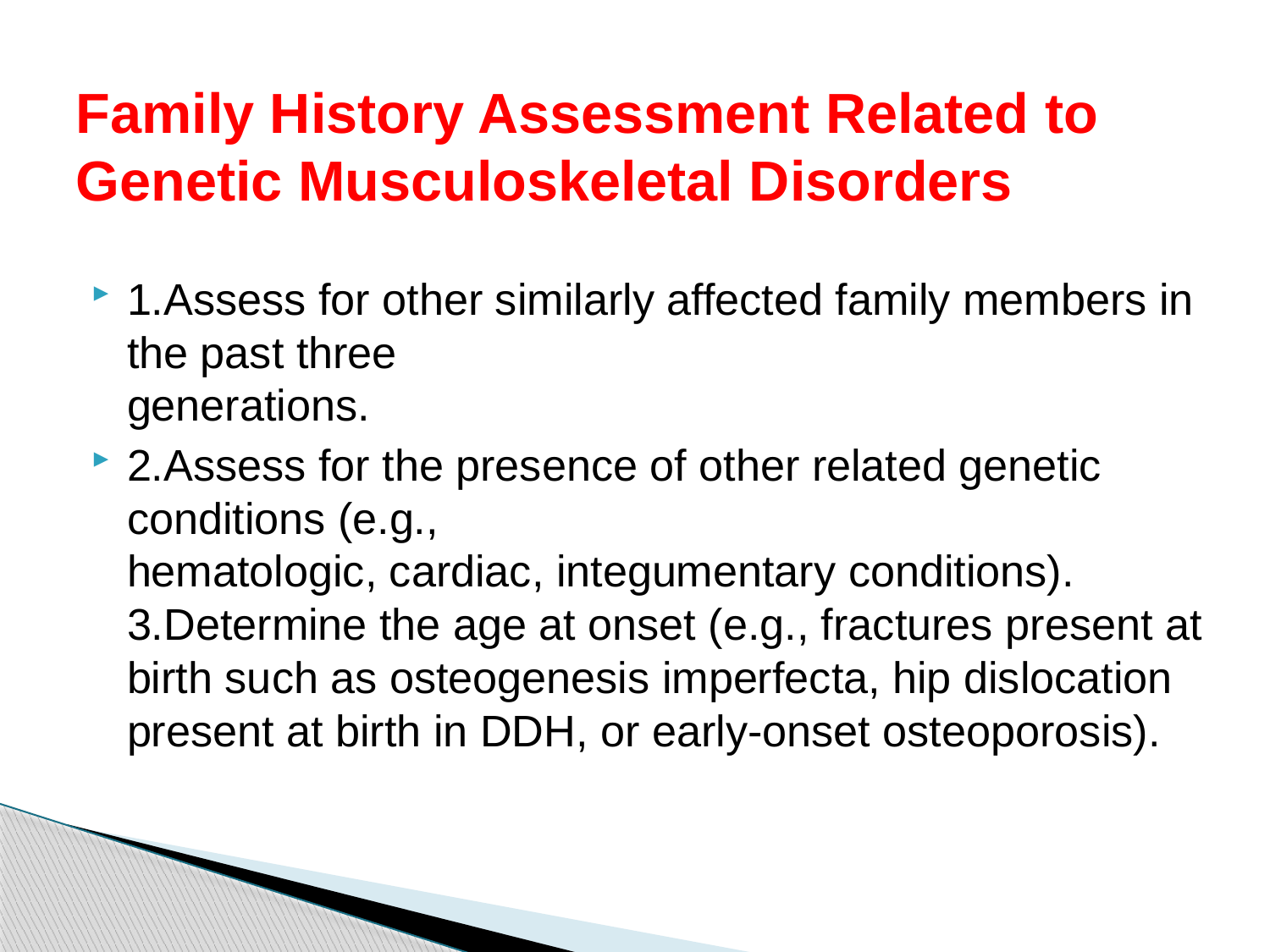

# Family History Assessment Related to Genetic Musculoskeletal Disorders
1.Assess for other similarly affected family members in the past three
generations.
2.Assess for the presence of other related genetic conditions (e.g.,
hematologic, cardiac, integumentary conditions).
3.Determine the age at onset (e.g., fractures present at birth such as osteogenesis imperfecta, hip dislocation present at birth in DDH, or early-onset osteoporosis).